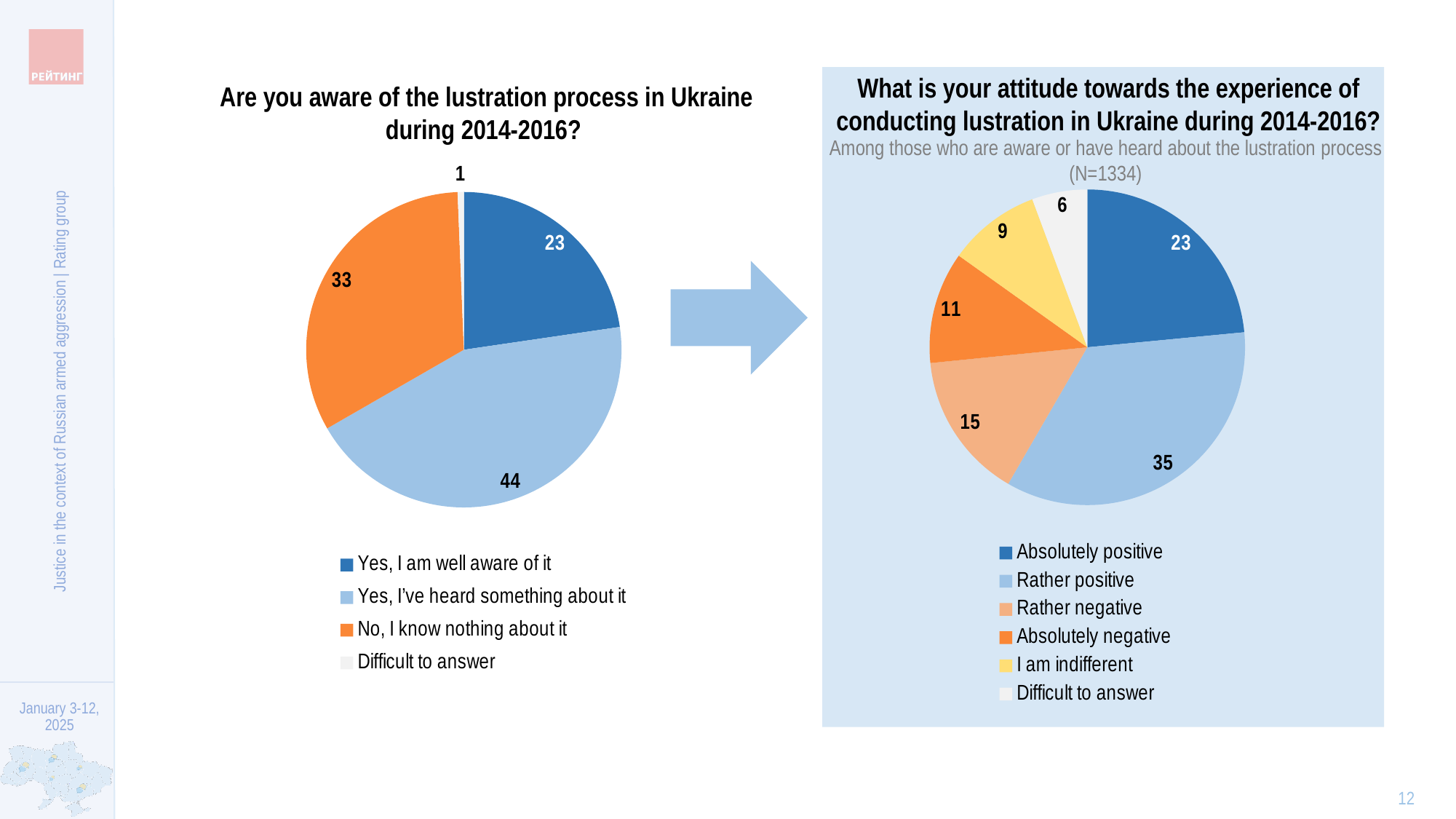

What is your attitude towards the experience of conducting lustration in Ukraine during 2014-2016?

Are you aware of the lustration process in Ukraine during 2014-2016?

### Chart

| Category | Продажи |
|---|---|
| Yes, I am well aware of it | 22.6932658534488 |
| Yes, I’ve heard something about it | 43.9911616477395 |
| No, I know nothing about it  | 32.6815546818783 |
| Difficult to answer  | 0.634017816932718 |
Among those who are aware or have heard about the lustration process (N=1334)

### Chart

| Category | Продажи |
|---|---|
| Absolutely positive | 23.4845060759077 |
| Rather positive | 34.8722545471014 |
| Rather negative | 15.0481711976663 |
| Absolutely negative | 11.4507956324802 |
| I am indifferent | 9.47674711695381 |
| Difficult to answer  | 5.66752542989057 |
Justice in the context of Russian armed aggression | Rating group
12